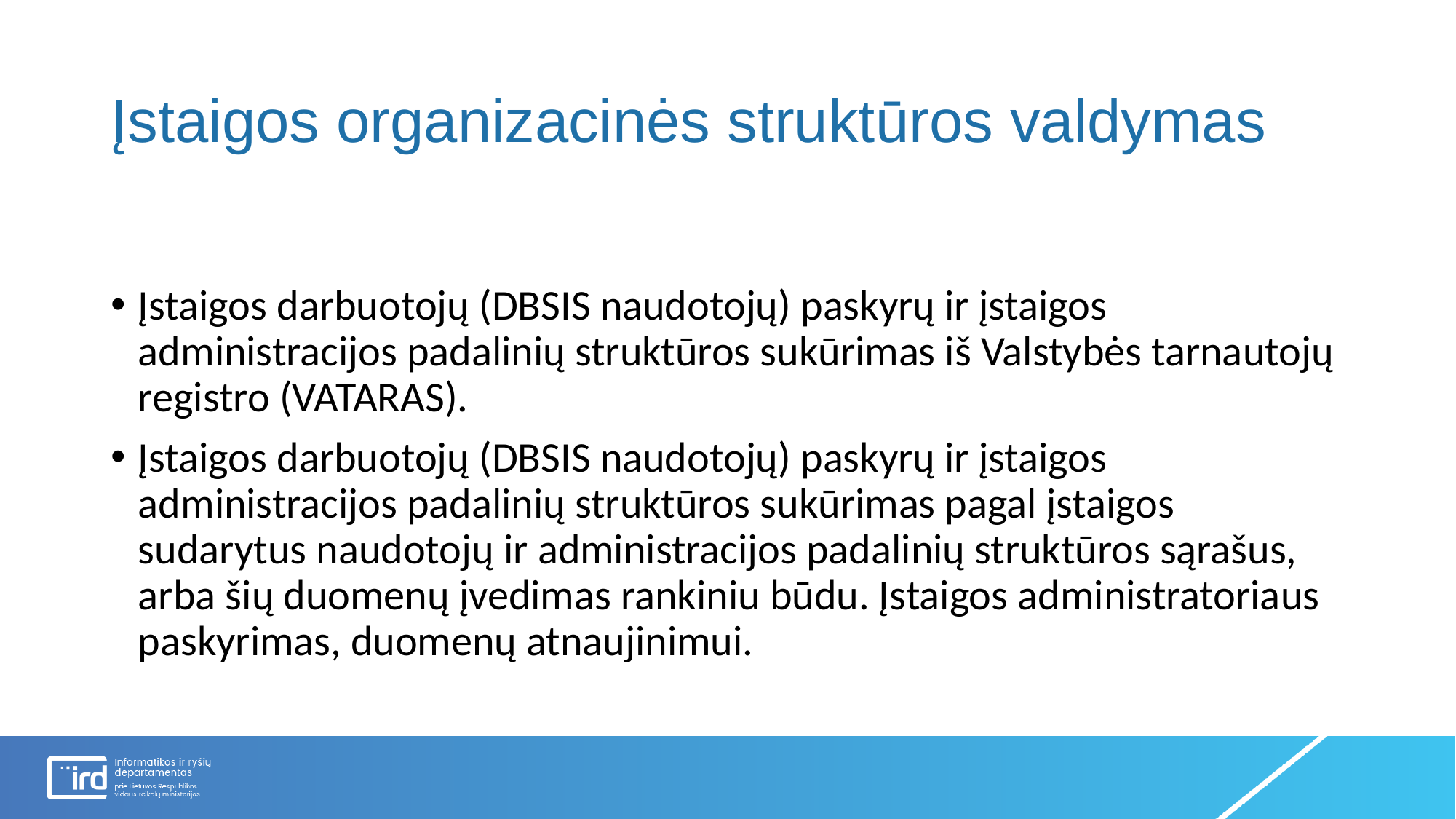

# Įstaigos organizacinės struktūros valdymas

Įstaigos darbuotojų (DBSIS naudotojų) paskyrų ir įstaigos administracijos padalinių struktūros sukūrimas iš Valstybės tarnautojų registro (VATARAS).
Įstaigos darbuotojų (DBSIS naudotojų) paskyrų ir įstaigos administracijos padalinių struktūros sukūrimas pagal įstaigos sudarytus naudotojų ir administracijos padalinių struktūros sąrašus, arba šių duomenų įvedimas rankiniu būdu. Įstaigos administratoriaus paskyrimas, duomenų atnaujinimui.